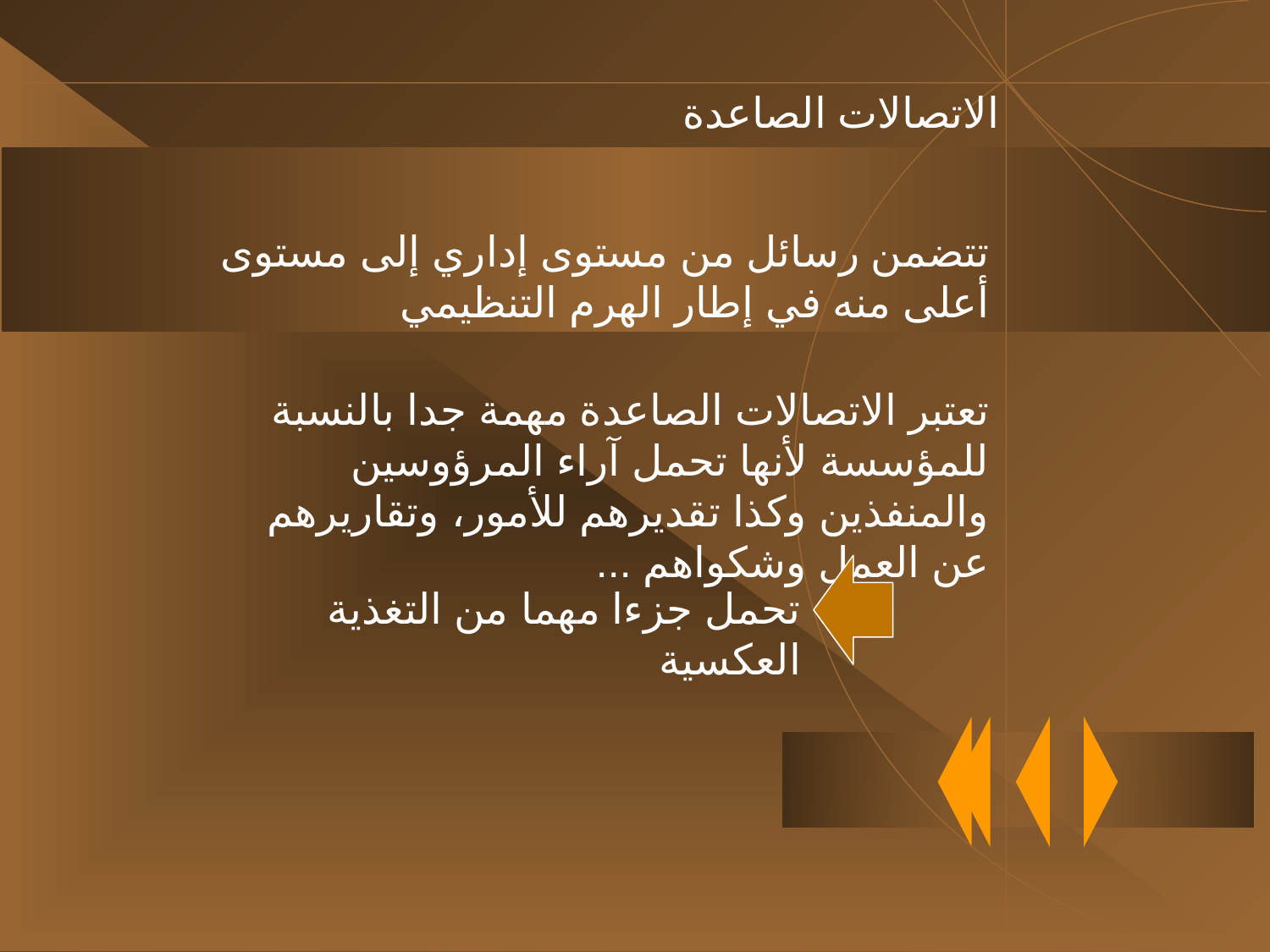

الاتصالات الصاعدة
تتضمن رسائل من مستوى إداري إلى مستوى أعلى منه في إطار الهرم التنظيمي
تعتبر الاتصالات الصاعدة مهمة جدا بالنسبة للمؤسسة لأنها تحمل آراء المرؤوسين والمنفذين وكذا تقديرهم للأمور، وتقاريرهم عن العمل وشكواهم ...

تحمل جزءا مهما من التغذية العكسية